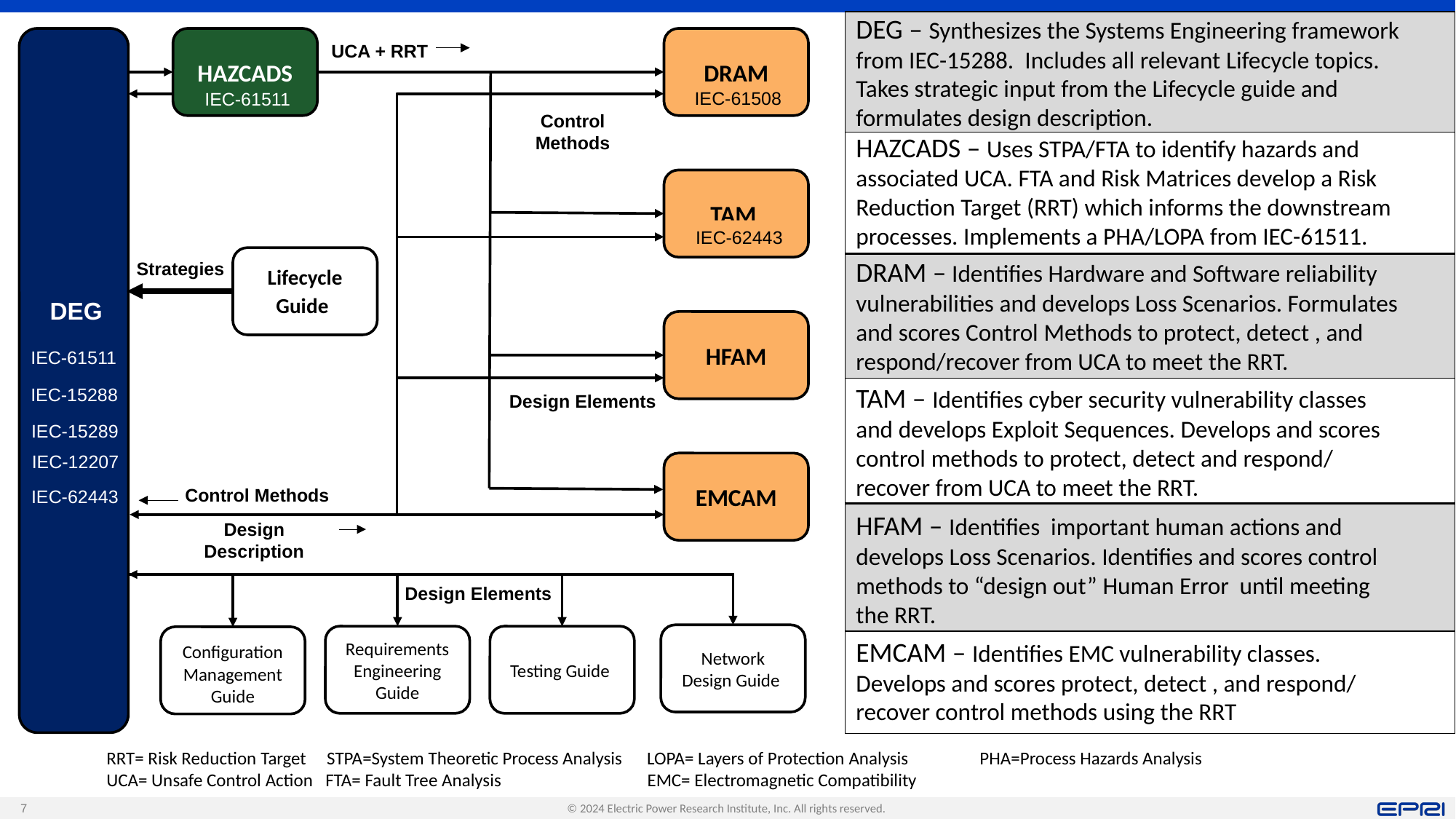

DEG – Synthesizes the Systems Engineering framework from IEC-15288.  Includes all relevant Lifecycle topics.  Takes strategic input from the Lifecycle guide and formulates design description.

HAZCADS
DRAM
UCA + RRT
IEC-61508
IEC-61511
Control  Methods
HAZCADS – Uses STPA/FTA to identify hazards and associated UCA. FTA and Risk Matrices develop a Risk Reduction Target (RRT) which informs the downstream processes. Implements a PHA/LOPA from IEC-61511.

TAM
IEC-62443
Lifecycle
Guide
DRAM – Identifies Hardware and Software reliability vulnerabilities and develops Loss Scenarios. Formulates and scores Control Methods to protect, detect , and respond/recover from UCA to meet the RRT.
Strategies

DEG
HFAM

IEC-61511

TAM – Identifies cyber security vulnerability classes and develops Exploit Sequences. Develops and scores control methods to protect, detect and respond/ recover from UCA to meet the RRT.
IEC-15288
Design Elements
IEC-15289
IEC-12207
EMCAM
Control Methods
IEC-62443
HFAM – Identifies  important human actions and develops Loss Scenarios. Identifies and scores control methods to “design out” Human Error  until meeting the RRT.

Design Description
Design Elements
Network Design Guide
Testing Guide
Requirements Engineering Guide
Configuration Management Guide
EMCAM – Identifies EMC vulnerability classes. Develops and scores protect, detect , and respond/ recover control methods using the RRT

RRT= Risk Reduction Target     STPA=System Theoretic Process Analysis      LOPA= Layers of Protection Analysis	PHA=Process Hazards Analysis
UCA= Unsafe Control Action   FTA= Fault Tree Analysis	                         EMC= Electromagnetic Compatibility